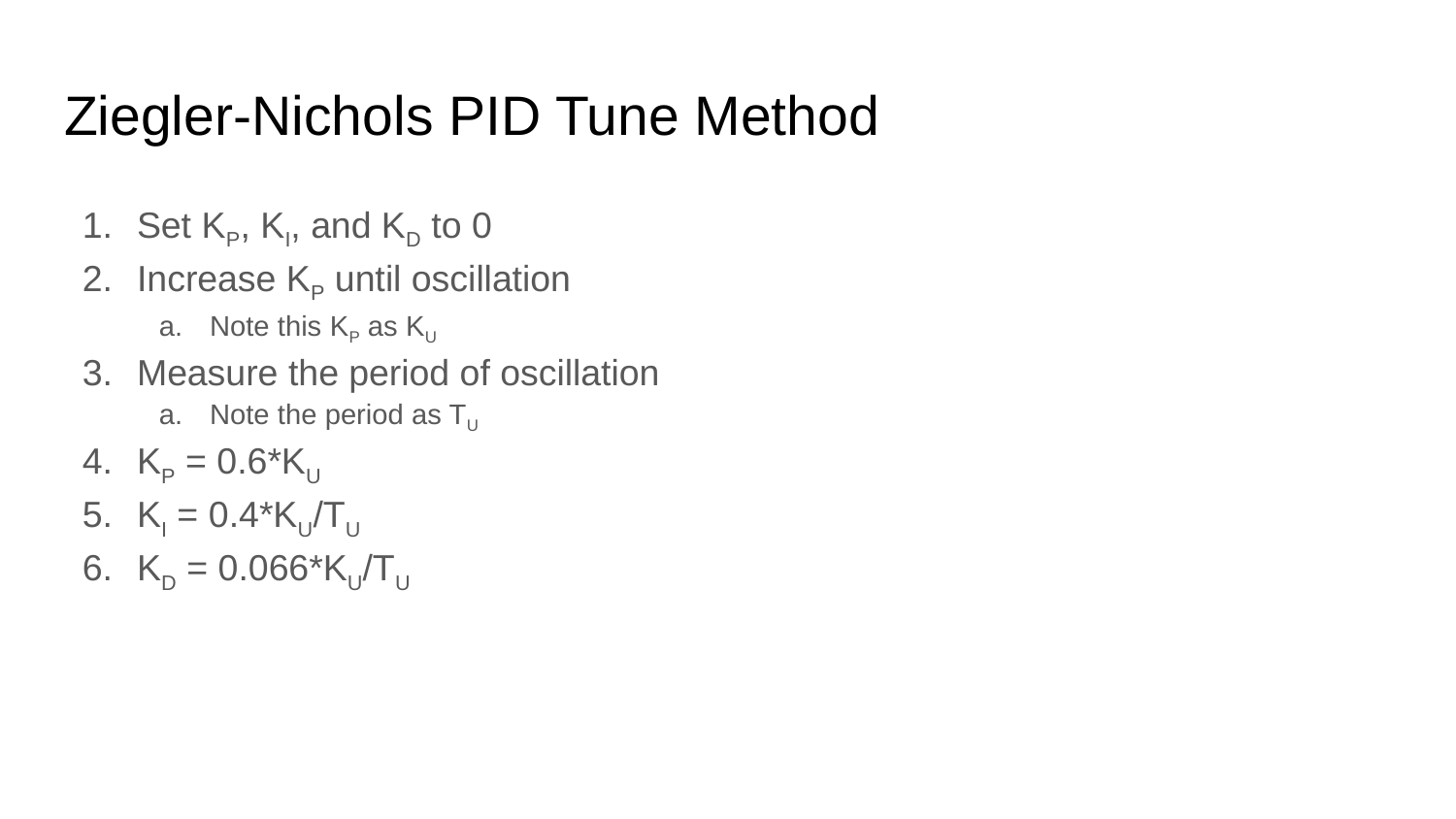

# Ziegler-Nichols PID Tune Method
Set KP, KI, and KD to 0
Increase KP until oscillation
Note this KP as KU
Measure the period of oscillation
Note the period as TU
KP = 0.6*KU
KI = 0.4*KU/TU
KD = 0.066*KU/TU